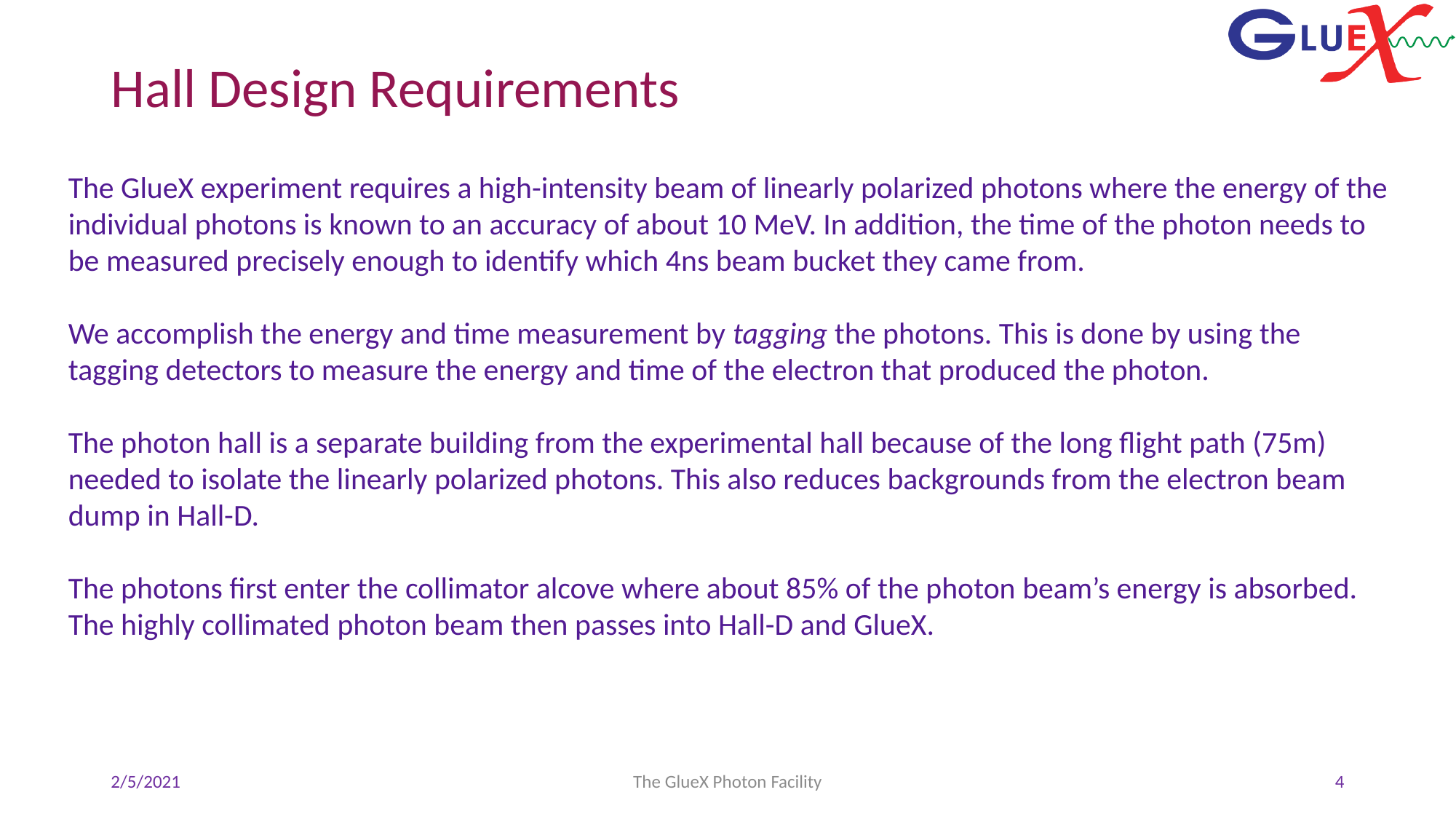

# Hall Design Requirements
The GlueX experiment requires a high-intensity beam of linearly polarized photons where the energy of the individual photons is known to an accuracy of about 10 MeV. In addition, the time of the photon needs to be measured precisely enough to identify which 4ns beam bucket they came from.

We accomplish the energy and time measurement by tagging the photons. This is done by using the tagging detectors to measure the energy and time of the electron that produced the photon.

The photon hall is a separate building from the experimental hall because of the long flight path (75m) needed to isolate the linearly polarized photons. This also reduces backgrounds from the electron beam dump in Hall-D.

The photons first enter the collimator alcove where about 85% of the photon beam’s energy is absorbed. The highly collimated photon beam then passes into Hall-D and GlueX.
2/5/2021
The GlueX Photon Facility
4